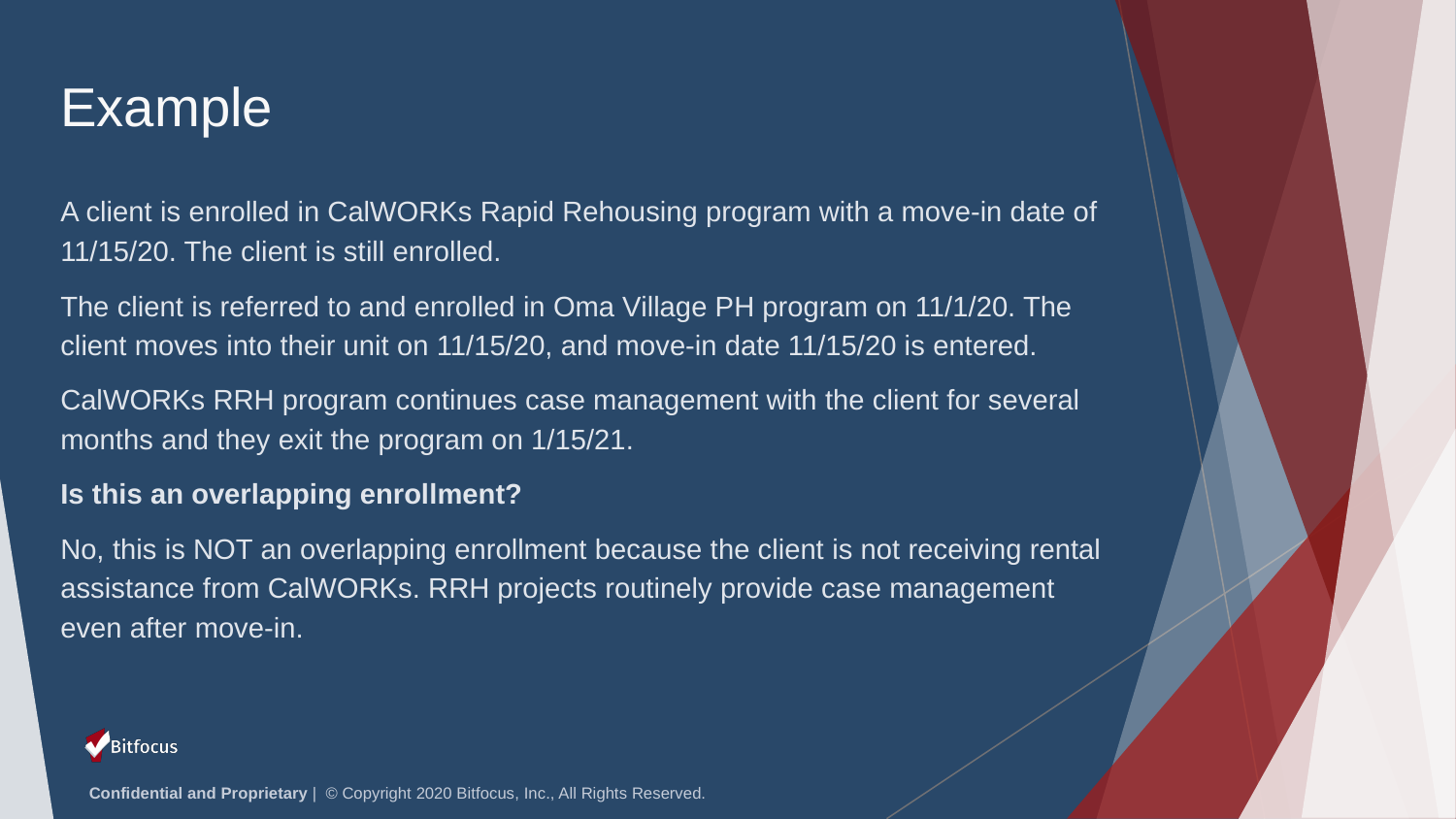

# Example
A client is enrolled in CalWORKs Rapid Rehousing program with a move-in date of 11/15/20. The client is still enrolled.
The client is referred to and enrolled in Oma Village PH program on 11/1/20. The client moves into their unit on 11/15/20, and move-in date 11/15/20 is entered.
CalWORKs RRH program continues case management with the client for several months and they exit the program on 1/15/21.
Is this an overlapping enrollment?
No, this is NOT an overlapping enrollment because the client is not receiving rental assistance from CalWORKs. RRH projects routinely provide case management even after move-in.